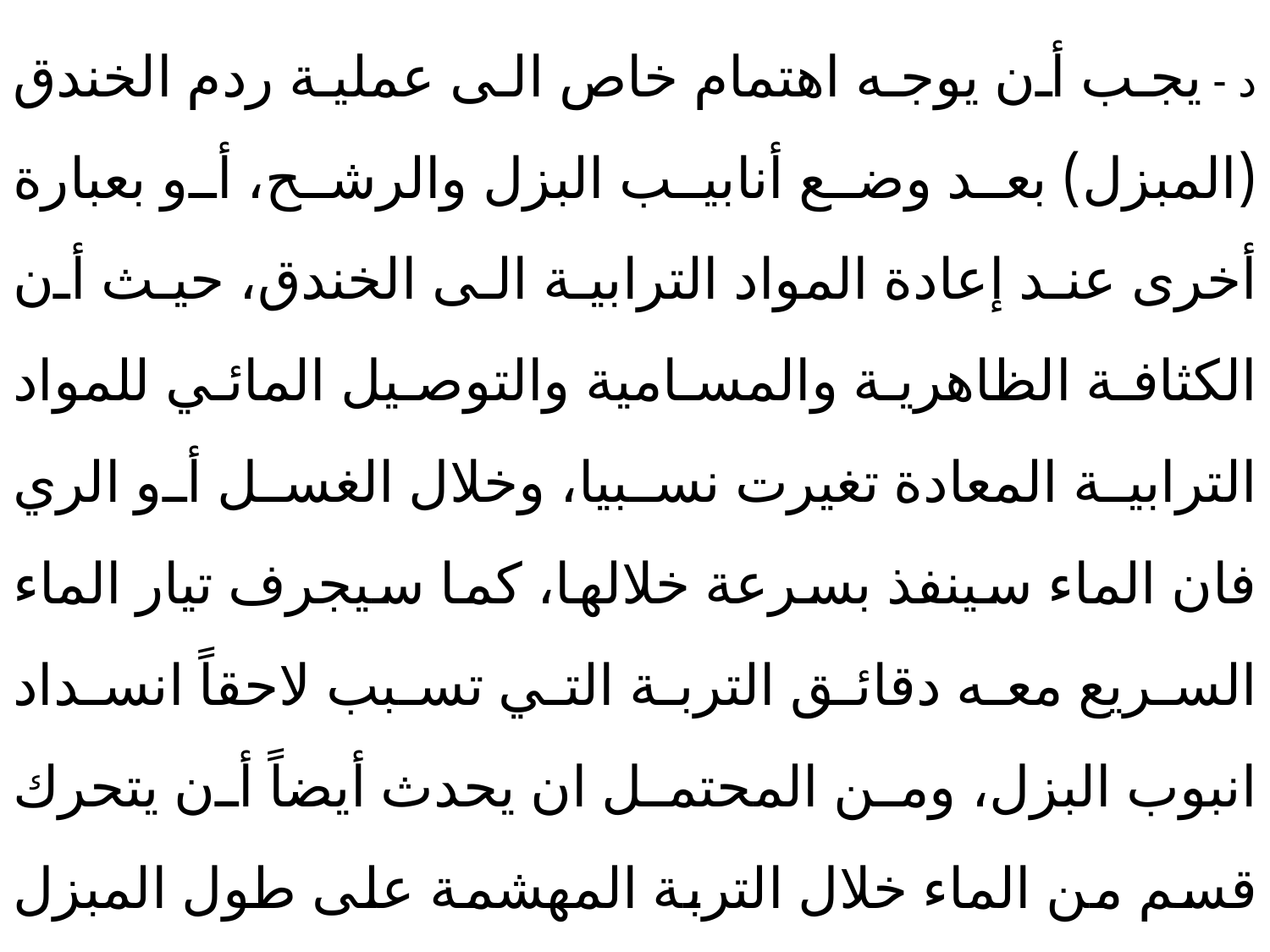

د - يجب أن يوجه اهتمام خاص الى عملية ردم الخندق (المبزل) بعد وضع أنابيب البزل والرشح، أو بعبارة أخرى عند إعادة المواد الترابية الى الخندق، حيث أن الكثافة الظاهرية والمسامية والتوصيل المائي للمواد الترابية المعادة تغيرت نسبيا، وخلال الغسل أو الري فان الماء سينفذ بسرعة خلالها، كما سيجرف تيار الماء السريع معه دقائق التربة التي تسبب لاحقاً انسداد انبوب البزل، ومن المحتمل ان يحدث أيضاً أن يتحرك قسم من الماء خلال التربة المهشمة على طول المبزل باتجاه المبزل المجمع أو الفرعي وليس خلال انبوب البزل نفسه مما يسبب هدم وانهيار مؤخرات المنازل الحقلية الأمر